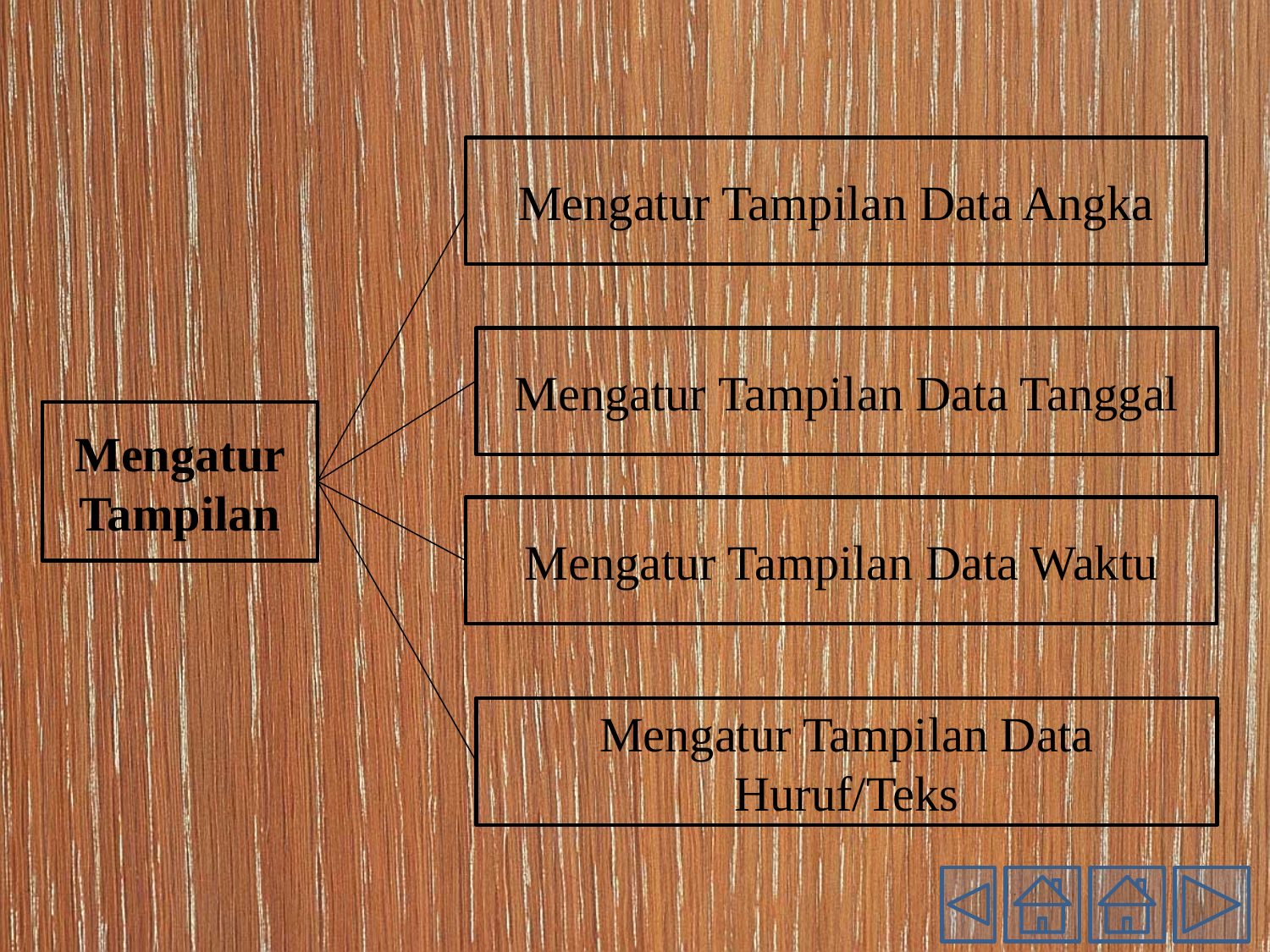

Mengatur Tampilan Data Angka
Mengatur Tampilan Data Tanggal
Mengatur Tampilan
Mengatur Tampilan Data Waktu
Mengatur Tampilan Data Huruf/Teks